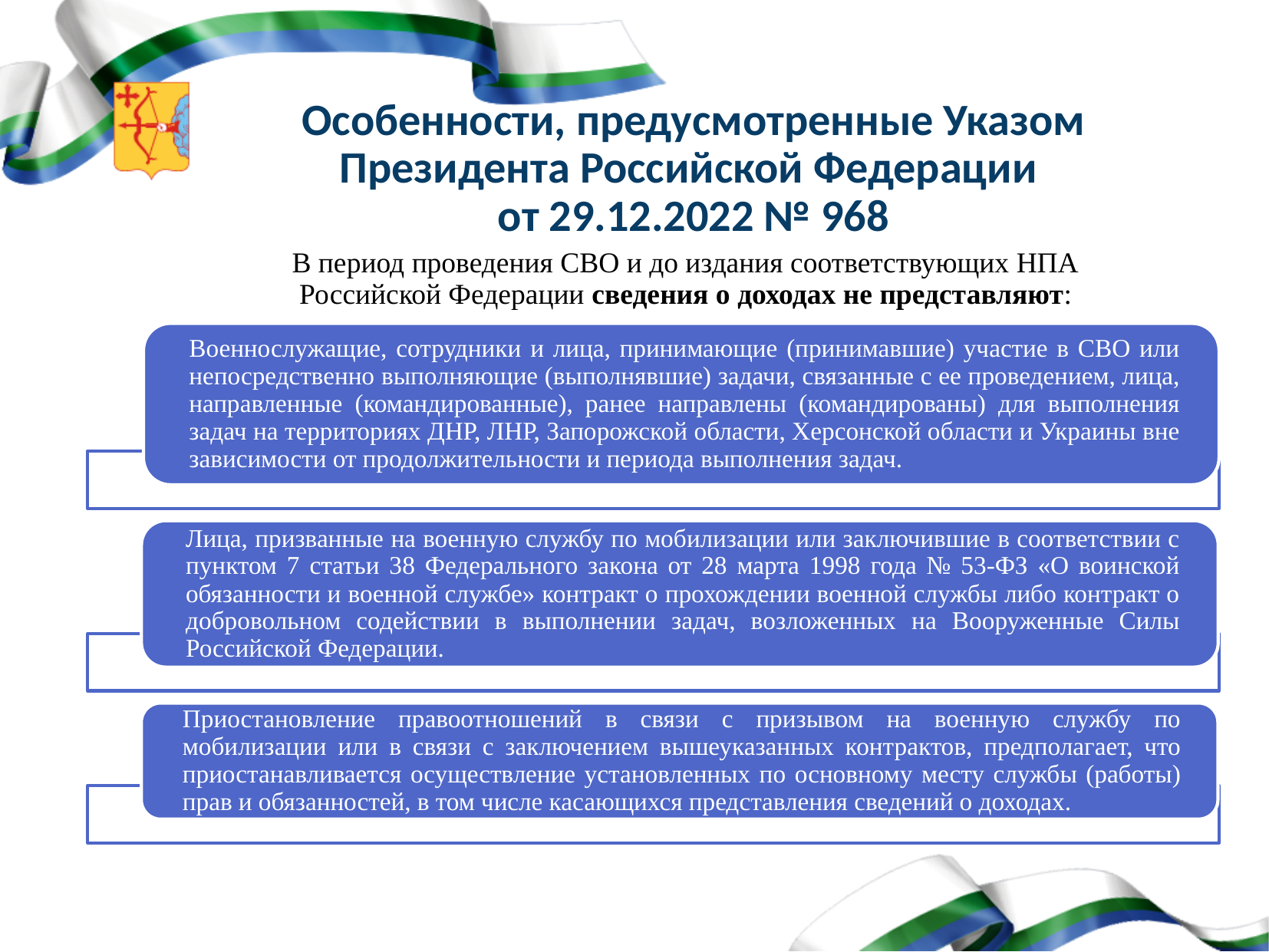

# Особенности, предусмотренные Указом Президента Российской Федерации от 29.12.2022 № 968

В период проведения СВО и до издания соответствующих НПА
Российской Федерации сведения о доходах не представляют:
Военнослужащие, сотрудники и лица, принимающие (принимавшие) участие в СВО или непосредственно выполняющие (выполнявшие) задачи, связанные с ее проведением, лица, направленные (командированные), ранее направлены (командированы) для выполнения задач на территориях ДНР, ЛНР, Запорожской области, Херсонской области и Украины вне зависимости от продолжительности и периода выполнения задач.
Лица, призванные на военную службу по мобилизации или заключившие в соответствии с пунктом 7 статьи 38 Федерального закона от 28 марта 1998 года № 53-ФЗ «О воинской обязанности и военной службе» контракт о прохождении военной службы либо контракт о добровольном содействии в выполнении задач, возложенных на Вооруженные Силы Российской Федерации.
Приостановление правоотношений в связи с призывом на военную службу по мобилизации или в связи с заключением вышеуказанных контрактов, предполагает, что приостанавливается осуществление установленных по основному месту службы (работы) прав и обязанностей, в том числе касающихся представления сведений о доходах.